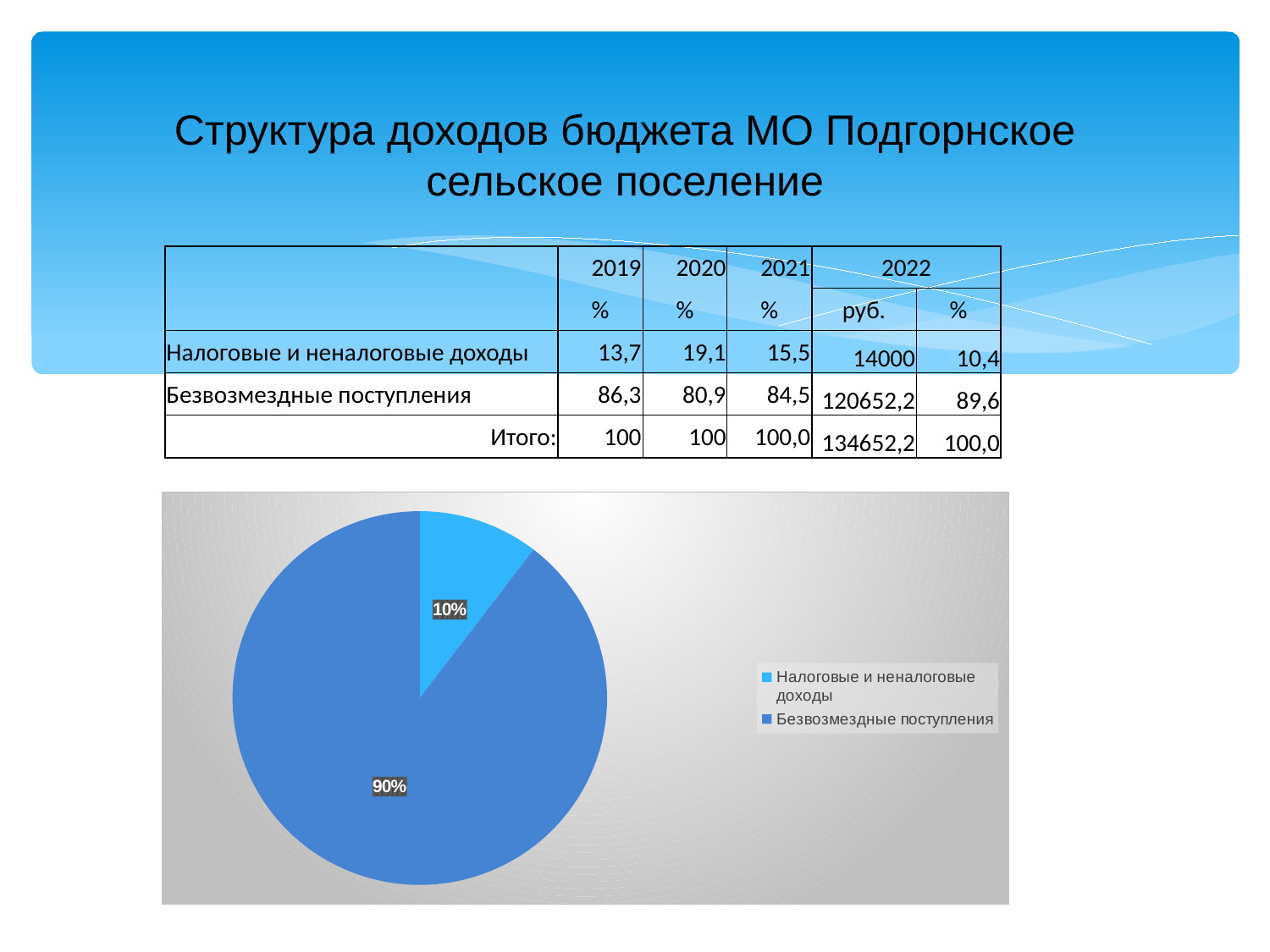

Структура доходов бюджета МО Подгорнское сельское поселение
|  | 2019 | 2020 | 2021 | 2022 |  |
| --- | --- | --- | --- | --- | --- |
|  | % | % | % | руб. | % |
| Налоговые и неналоговые доходы | 13,7 | 19,1 | 15,5 | 14000 | 10,4 |
| Безвозмездные поступления | 86,3 | 80,9 | 84,5 | 120652,2 | 89,6 |
| Итого: | 100 | 100 | 100,0 | 134652,2 | 100,0 |

### Chart

| Category |  |  |
|---|---|---|
| Налоговые и неналоговые доходы | 14000.0 | 10.397156526220886 |
| Безвозмездные поступления | 120652.2 | 89.6028434737791 |